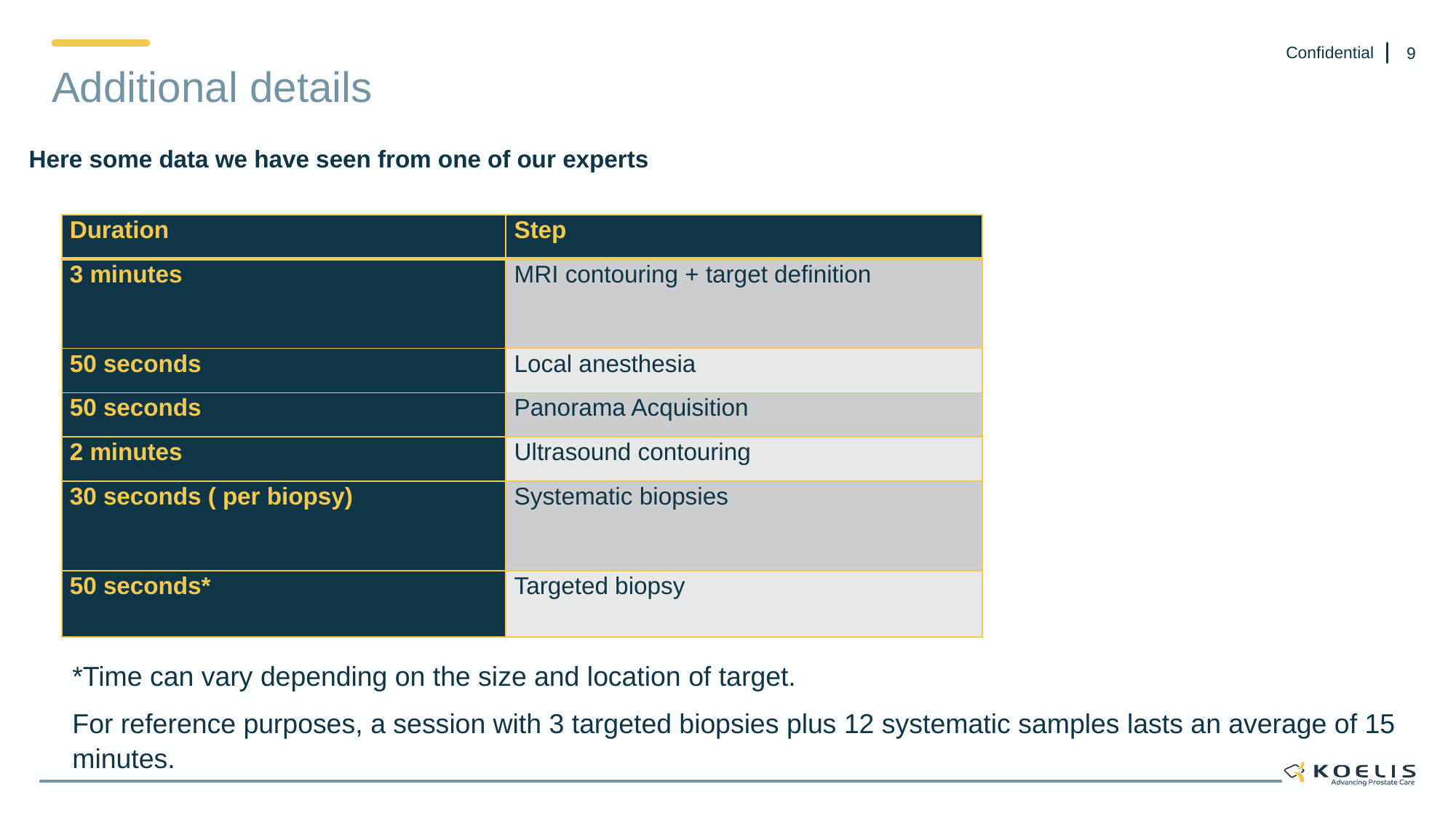

# Additional details
Here some data we have seen from one of our experts
| Duration | Step |
| --- | --- |
| 3 minutes | MRI contouring + target definition |
| 50 seconds | Local anesthesia |
| 50 seconds | Panorama Acquisition |
| 2 minutes | Ultrasound contouring |
| 30 seconds ( per biopsy) | Systematic biopsies |
| 50 seconds\* | Targeted biopsy |
*Time can vary depending on the size and location of target.
For reference purposes, a session with 3 targeted biopsies plus 12 systematic samples lasts an average of 15 minutes.